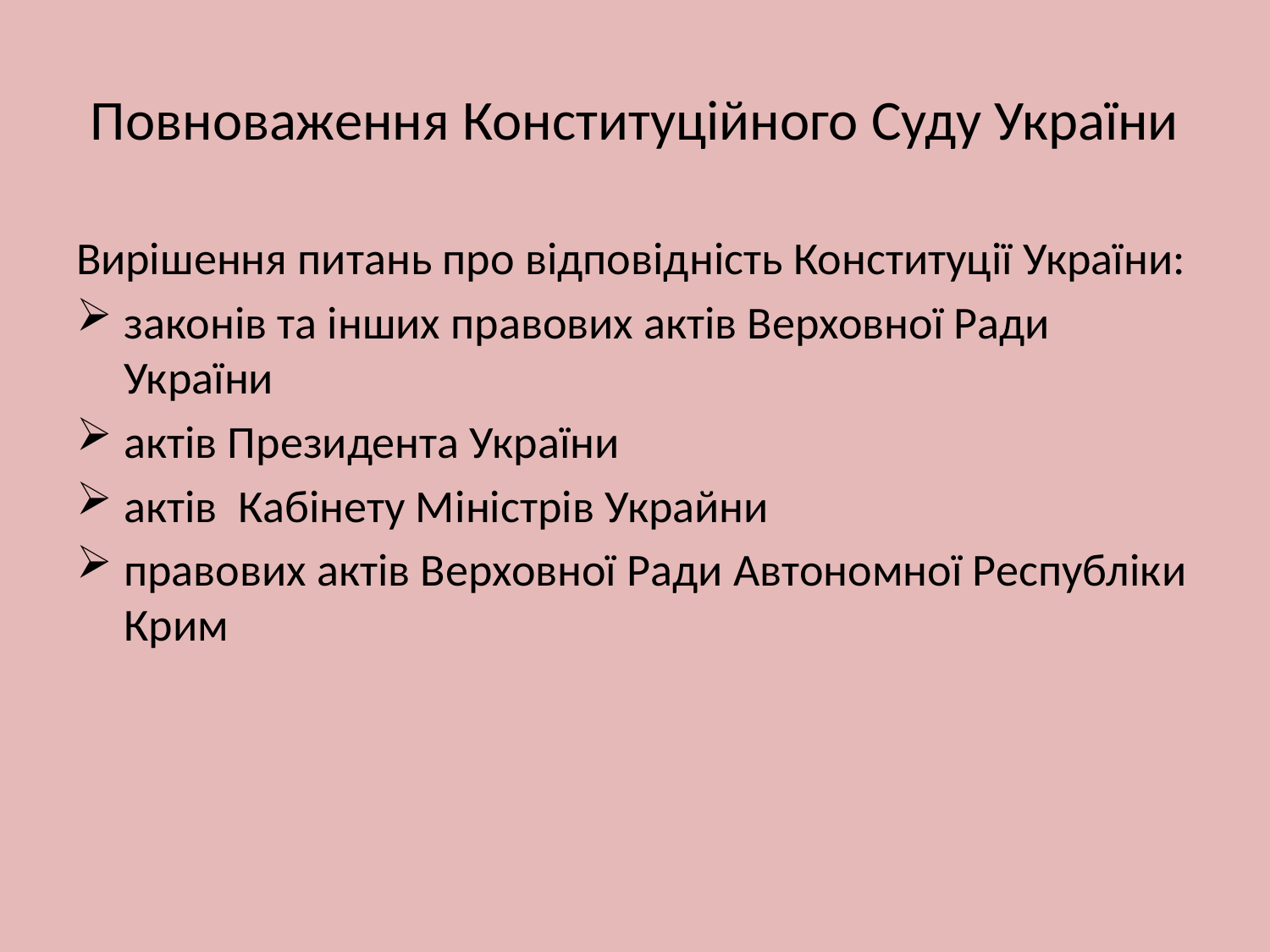

# Повноваження Конституційного Суду України
Вирішення питань про відповідність Конституції України:
законів та інших правових актів Верховної Ради України
актів Президента України
актів  Кабінету Міністрів Украйни
правових актів Верховної Ради Автономної Республіки Крим